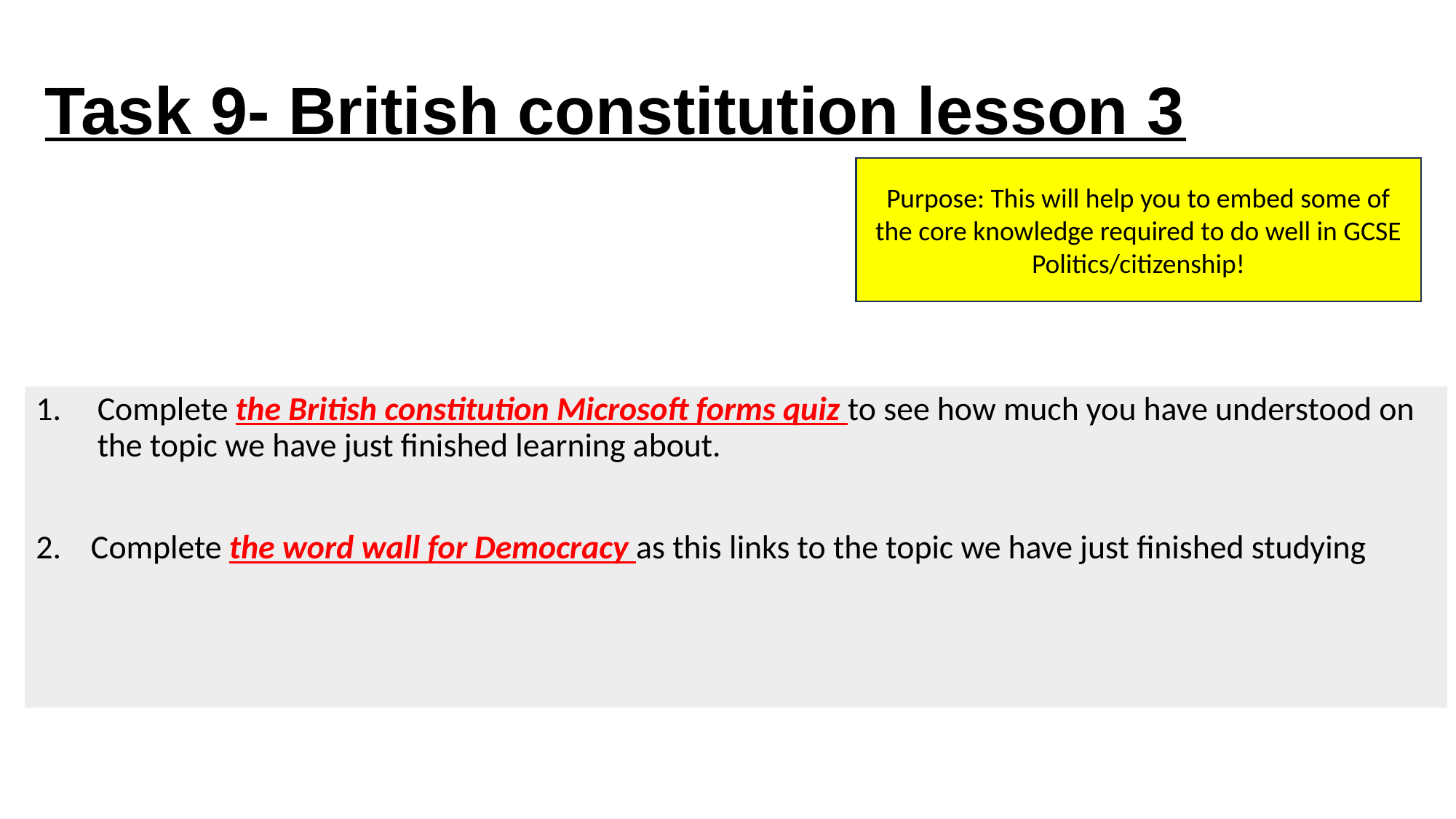

# Task 9- British constitution lesson 3
Purpose: This will help you to embed some of the core knowledge required to do well in GCSE Politics/citizenship!
Complete the British constitution Microsoft forms quiz to see how much you have understood on the topic we have just finished learning about.

2.    Complete the word wall for Democracy as this links to the topic we have just finished studying